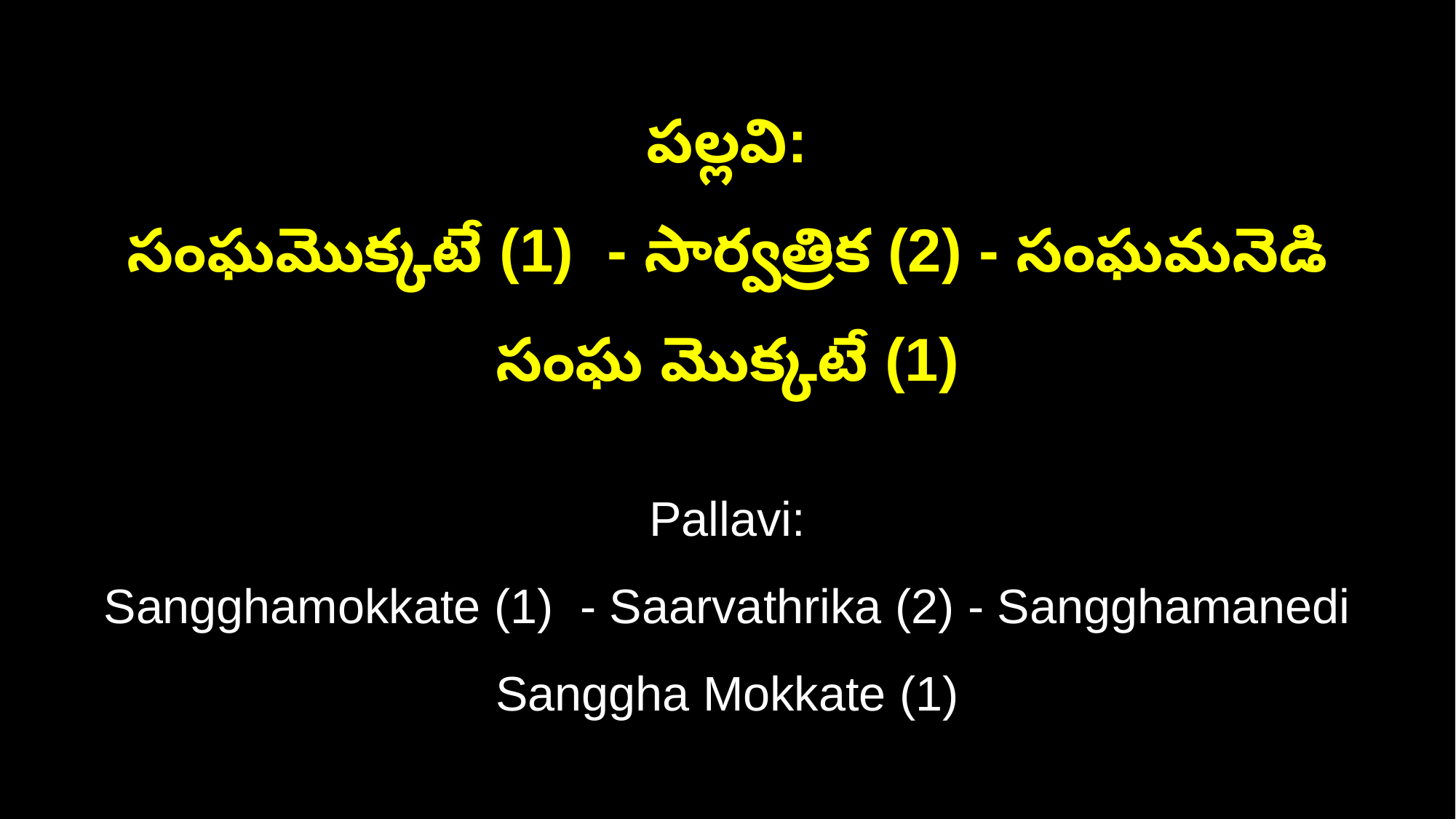

పల్లవి:
సంఘమొక్కటే (1)  - సార్వత్రిక (2) - సంఘమనెడి సంఘ మొక్కటే (1)
Pallavi:
Sangghamokkate (1)  - Saarvathrika (2) - Sangghamanedi Sanggha Mokkate (1)